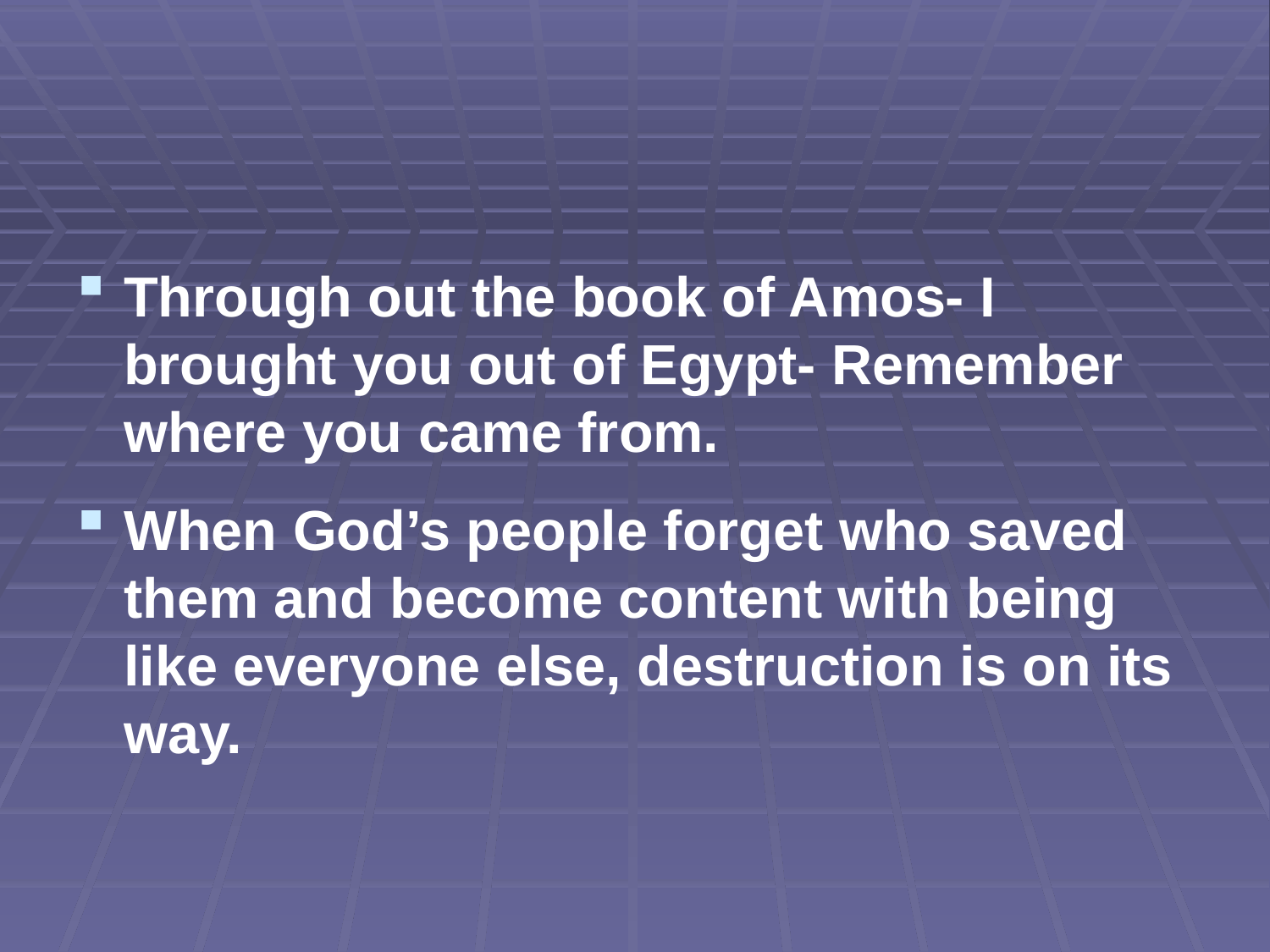

#
Through out the book of Amos- I brought you out of Egypt- Remember where you came from.

When God’s people forget who saved them and become content with being like everyone else, destruction is on its way.